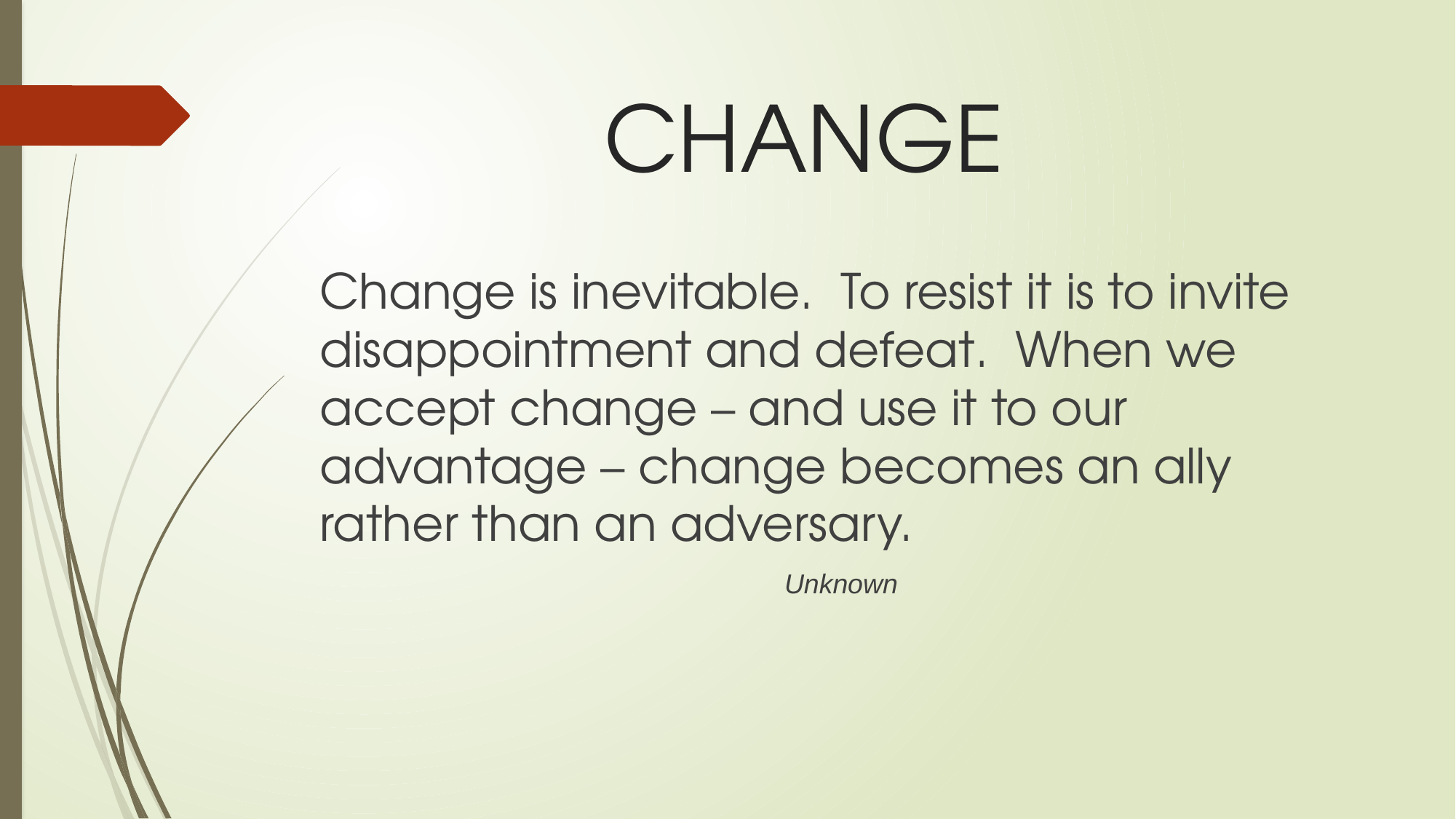

# CHANGE
Change is inevitable.  To resist it is to invite disappointment and defeat.  When we accept change – and use it to our advantage – change becomes an ally rather than an adversary.
Unknown